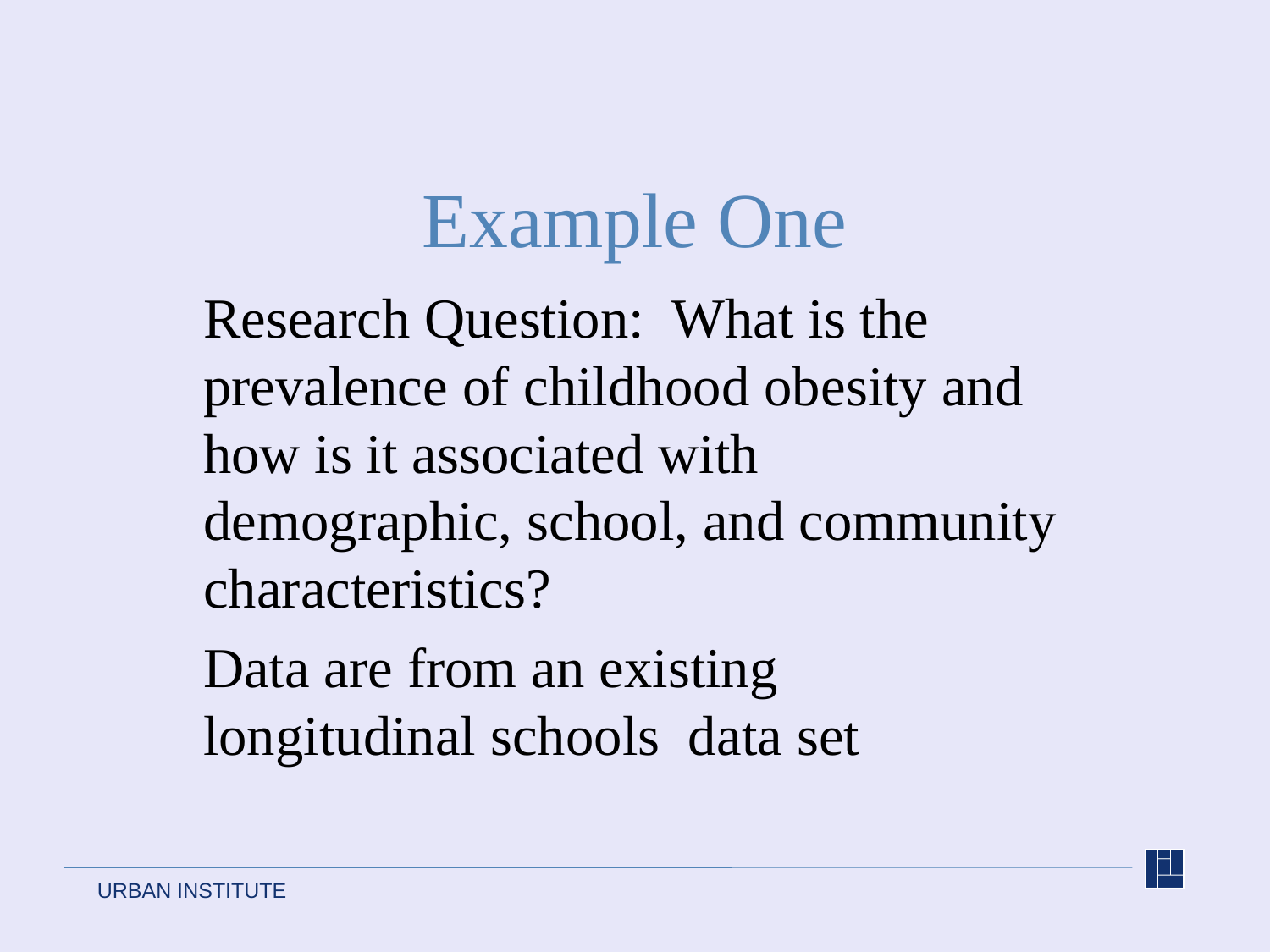

# Example One
Research Question:  What is the prevalence of childhood obesity and how is it associated with demographic, school, and community characteristics?
Data are from an existing longitudinal schools  data set